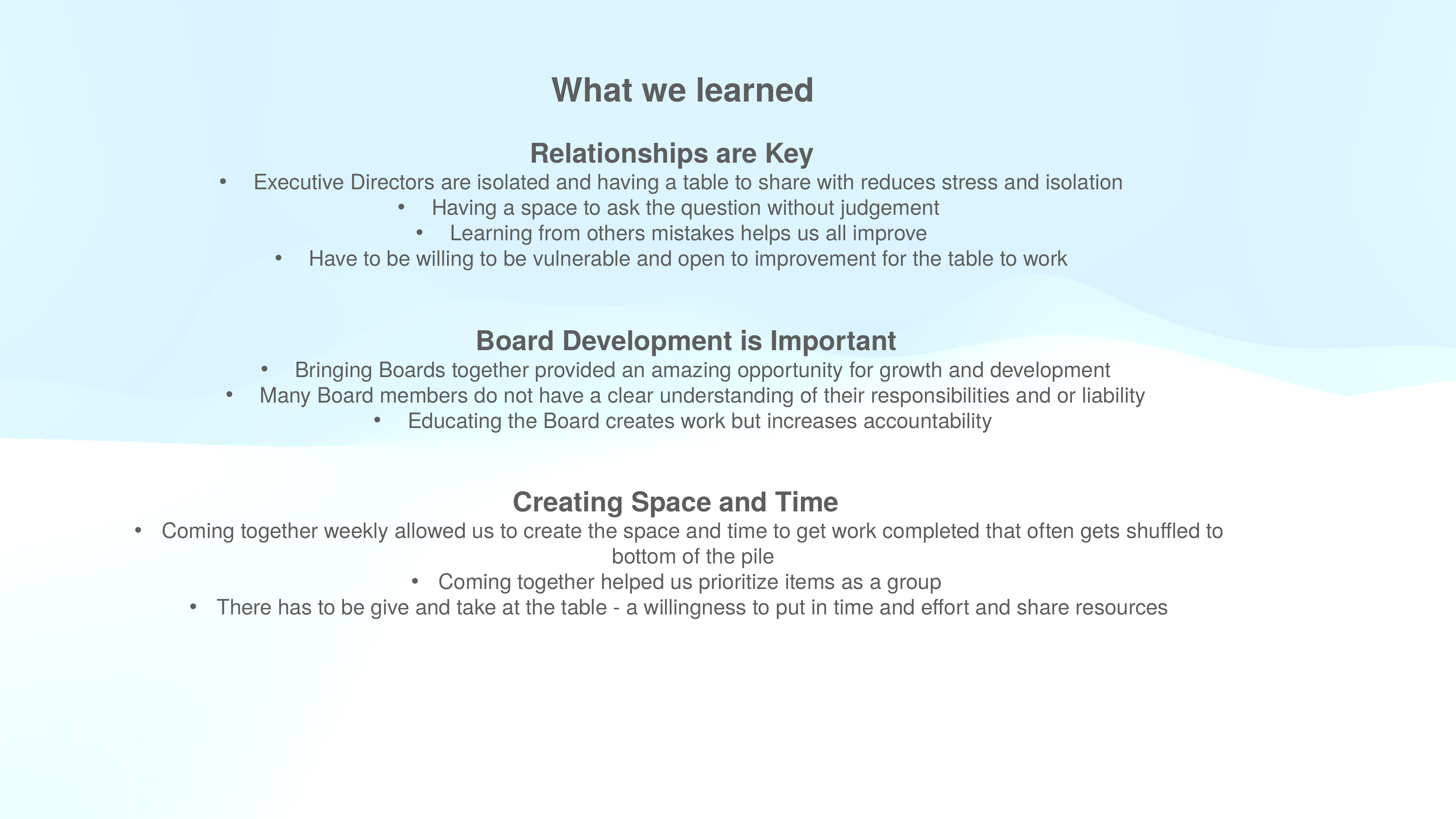

What we learned
Relationships are Key
Executive Directors are isolated and having a table to share with reduces stress and isolation
Having a space to ask the question without judgement
Learning from others mistakes helps us all improve
Have to be willing to be vulnerable and open to improvement for the table to work

Board Development is Important
Bringing Boards together provided an amazing opportunity for growth and development
Many Board members do not have a clear understanding of their responsibilities and or liability
Educating the Board creates work but increases accountability

Creating Space and Time
Coming together weekly allowed us to create the space and time to get work completed that often gets shuffled to bottom of the pile
Coming together helped us prioritize items as a group
There has to be give and take at the table - a willingness to put in time and effort and share resources